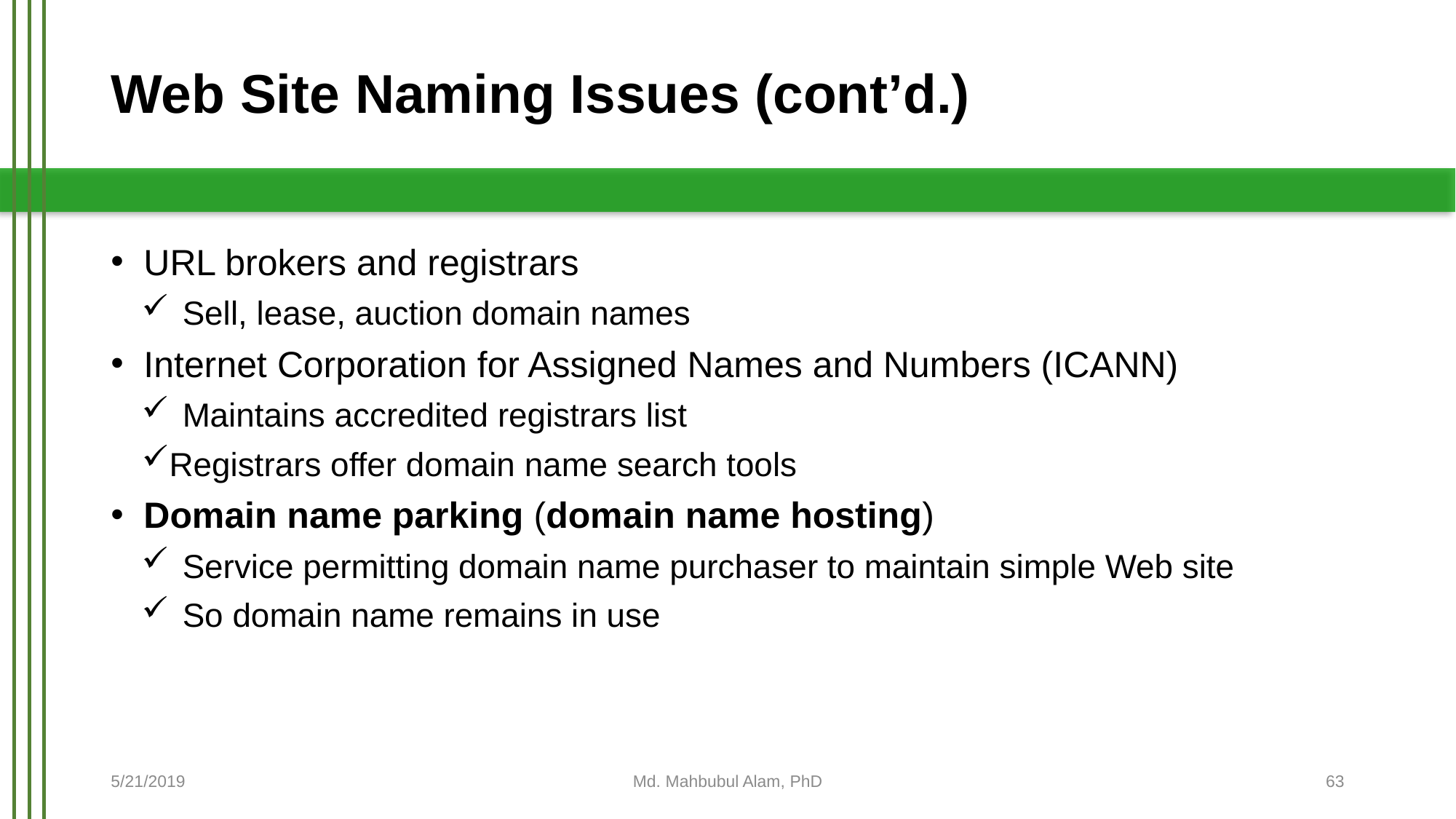

# Web Site Naming Issues (cont’d.)
URL brokers and registrars
Sell, lease, auction domain names
Internet Corporation for Assigned Names and Numbers (ICANN)
Maintains accredited registrars list
Registrars offer domain name search tools
Domain name parking (domain name hosting)
Service permitting domain name purchaser to maintain simple Web site
So domain name remains in use
5/21/2019
Md. Mahbubul Alam, PhD
63